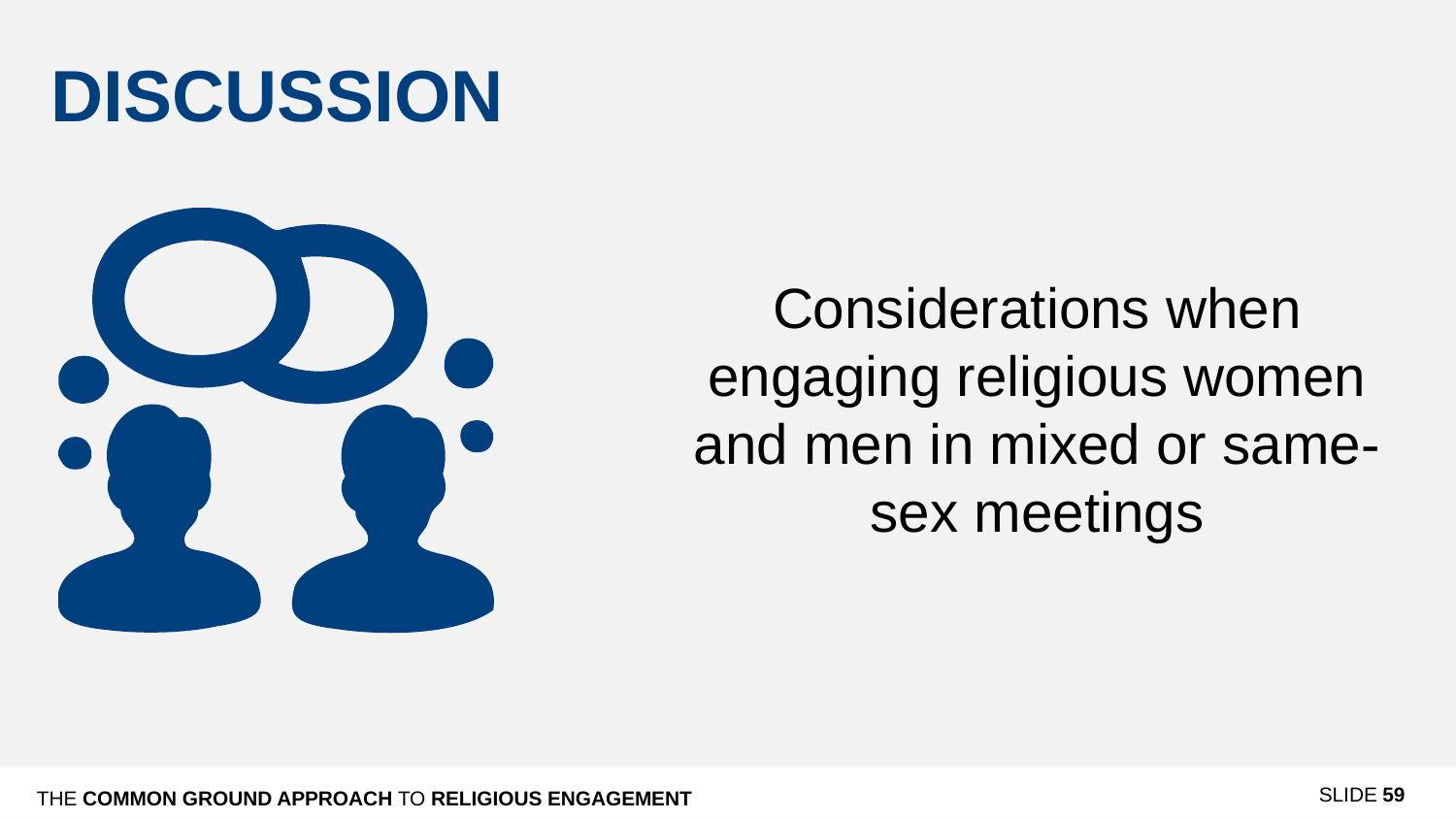

# DISCUSSION

Considerations when engaging religious women and men in mixed or same-sex meetings

SLIDE 59